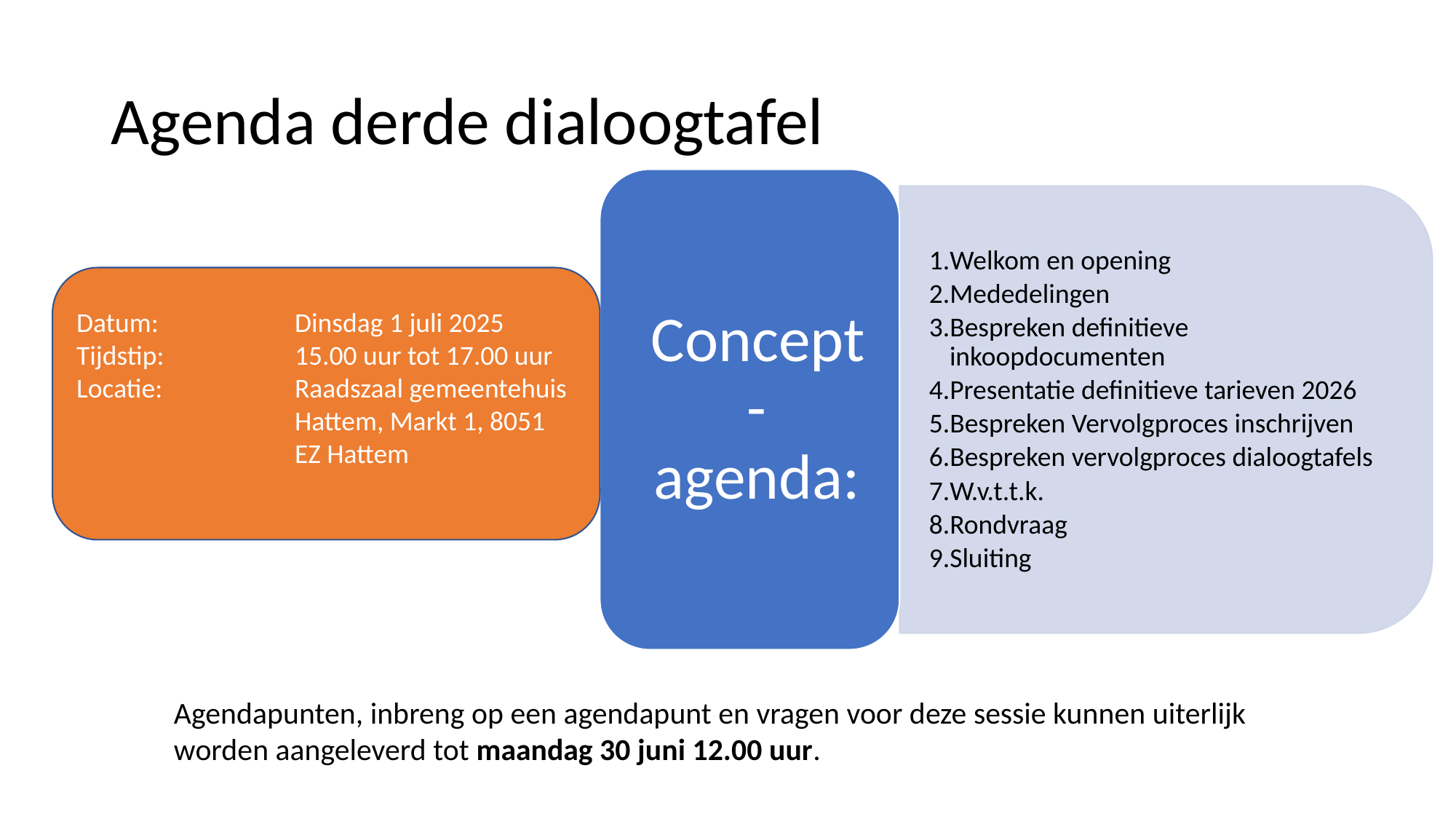

# Agenda derde dialoogtafel
Welkom en opening
Mededelingen
Bespreken definitieve inkoopdocumenten
Presentatie definitieve tarieven 2026
Bespreken Vervolgproces inschrijven
Bespreken vervolgproces dialoogtafels
W.v.t.t.k.
Rondvraag
Sluiting
Concept-agenda:
Datum:		Dinsdag 1 juli 2025
Tijdstip:		15.00 uur tot 17.00 uur
Locatie:		Raadszaal gemeentehuis 		Hattem, Markt 1, 8051 		EZ Hattem

Agendapunten, inbreng op een agendapunt en vragen voor deze sessie kunnen uiterlijk worden aangeleverd tot maandag 30 juni 12.00 uur.